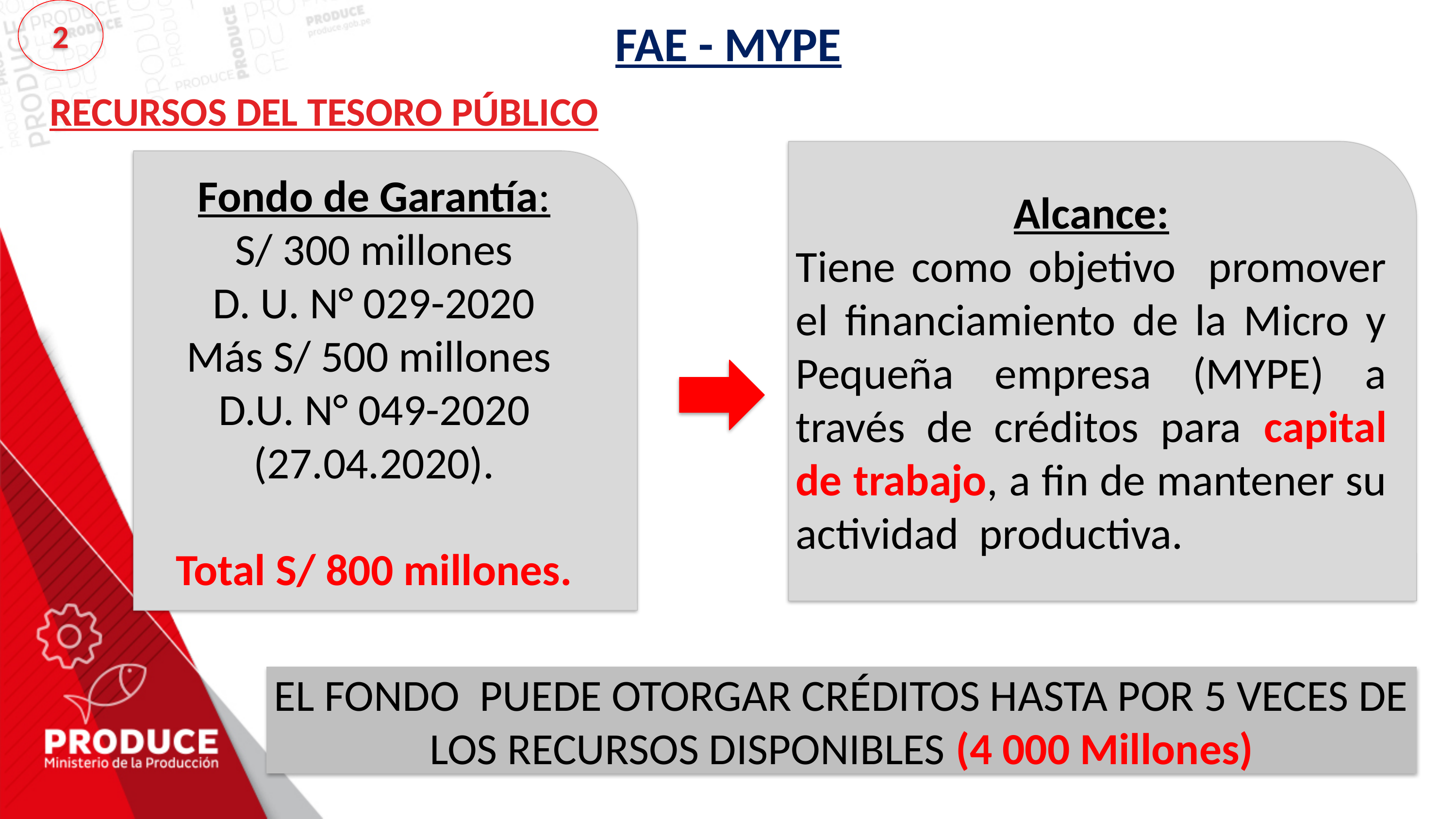

2
FAE - MYPE
RECURSOS DEL TESORO PÚBLICO
Alcance:
Tiene como objetivo  promover el financiamiento de la Micro y Pequeña empresa (MYPE) a través de créditos para capital de trabajo, a fin de mantener su actividad  productiva.
Fondo de Garantía:
S/ 300 millones
D. U. N° 029-2020
Más S/ 500 millones
D.U. N° 049-2020 (27.04.2020).

Total S/ 800 millones.

EL FONDO  PUEDE OTORGAR CRÉDITOS HASTA POR 5 VECES DE LOS RECURSOS DISPONIBLES (4 000 Millones)